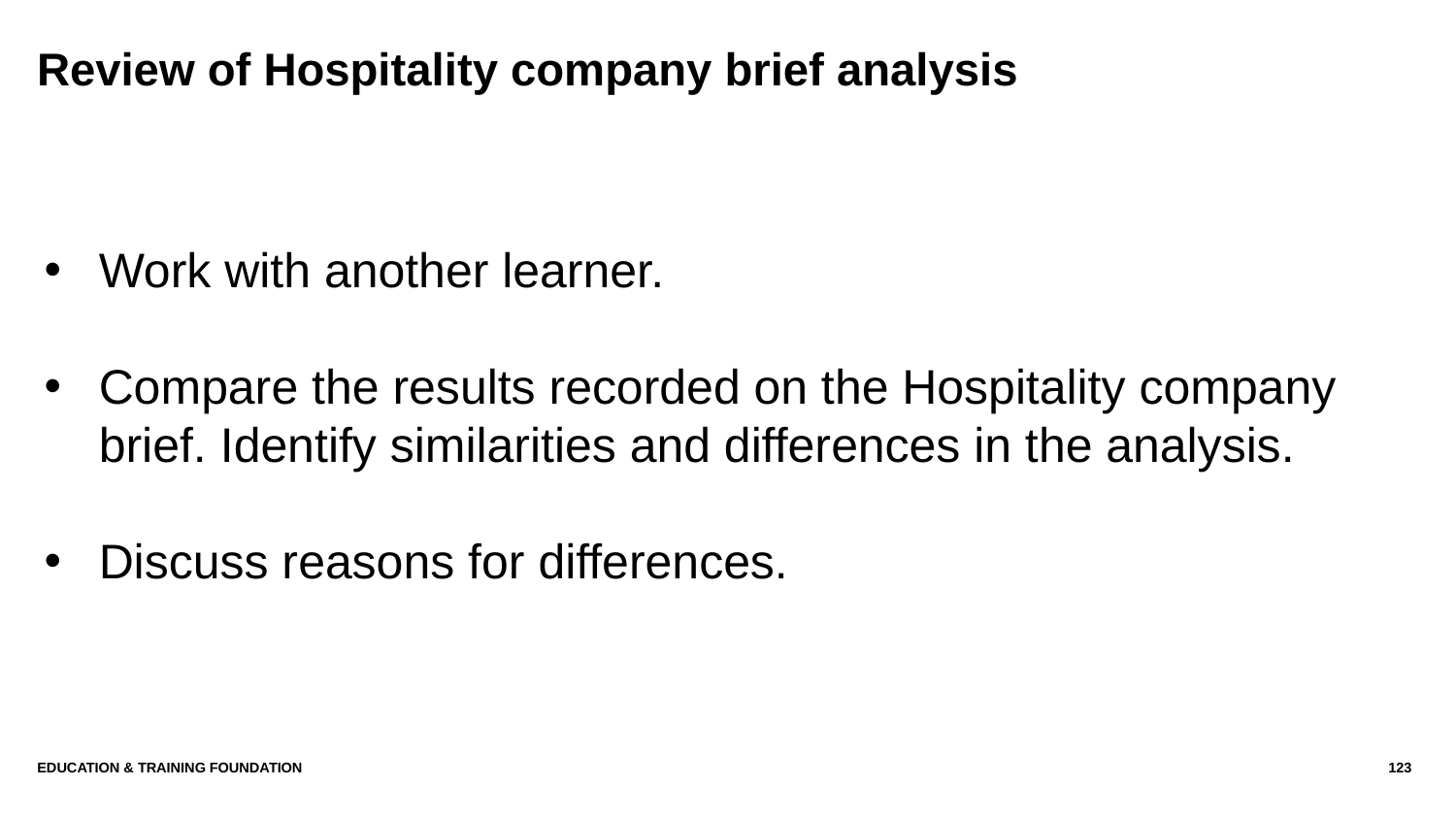

# Review of Hospitality company brief analysis
Work with another learner.

Compare the results recorded on the Hospitality company brief. Identify similarities and differences in the analysis.

Discuss reasons for differences.
Education & Training Foundation
123